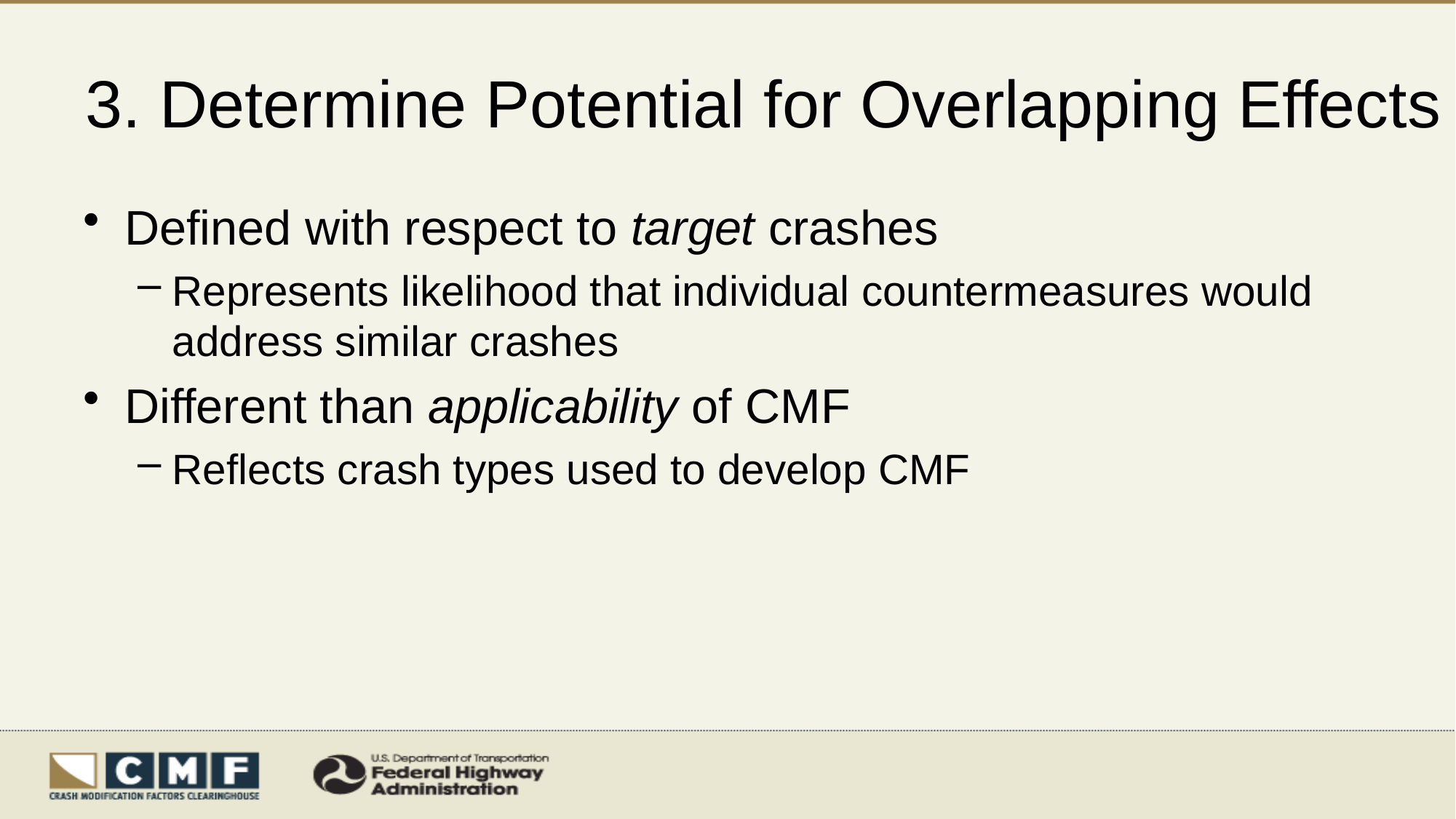

# 3. Determine Potential for Overlapping Effects
Defined with respect to target crashes
Represents likelihood that individual countermeasures would address similar crashes
Different than applicability of CMF
Reflects crash types used to develop CMF